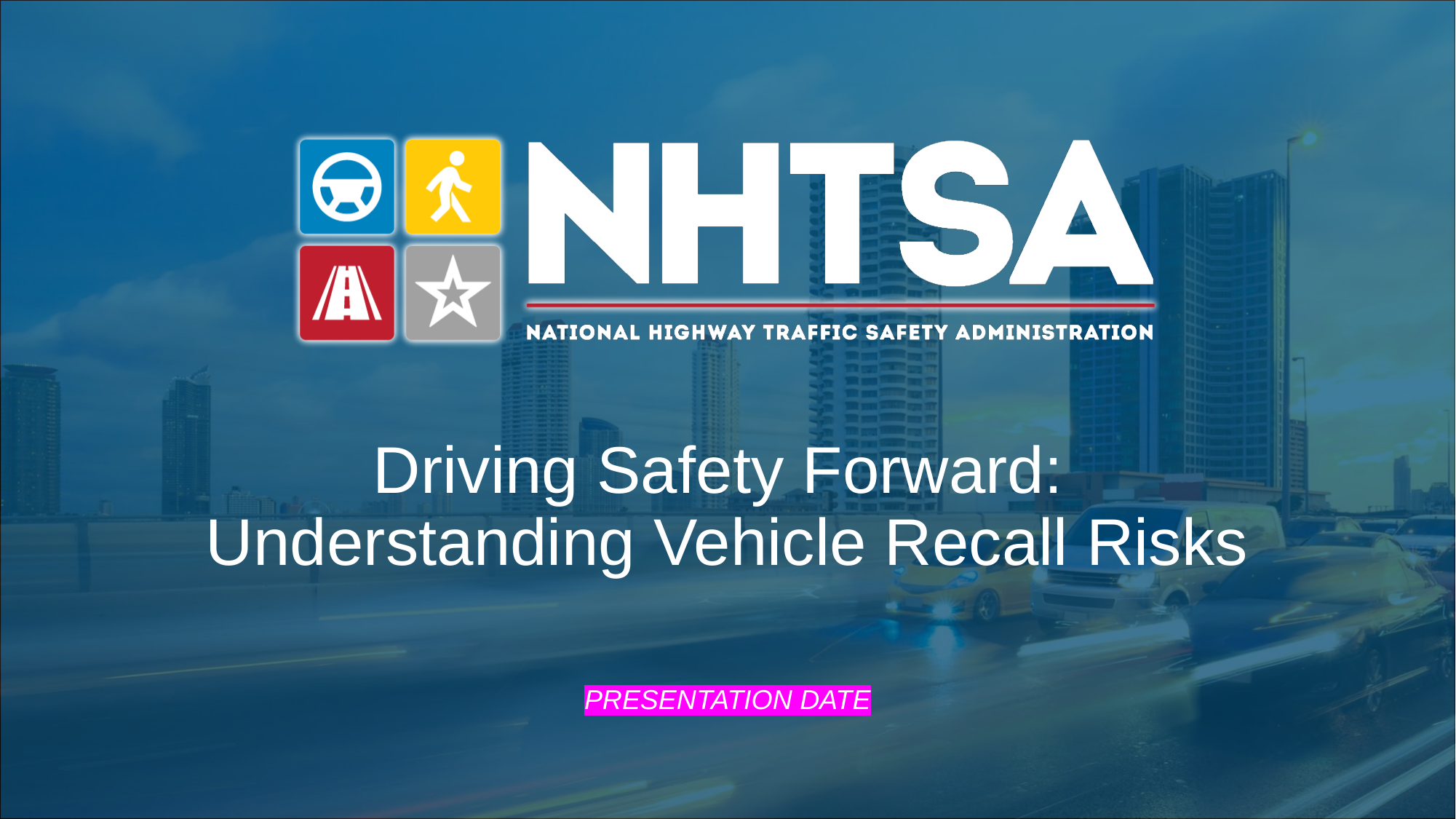

# Driving Safety Forward: Understanding Vehicle Recall Risks
PRESENTATION DATE